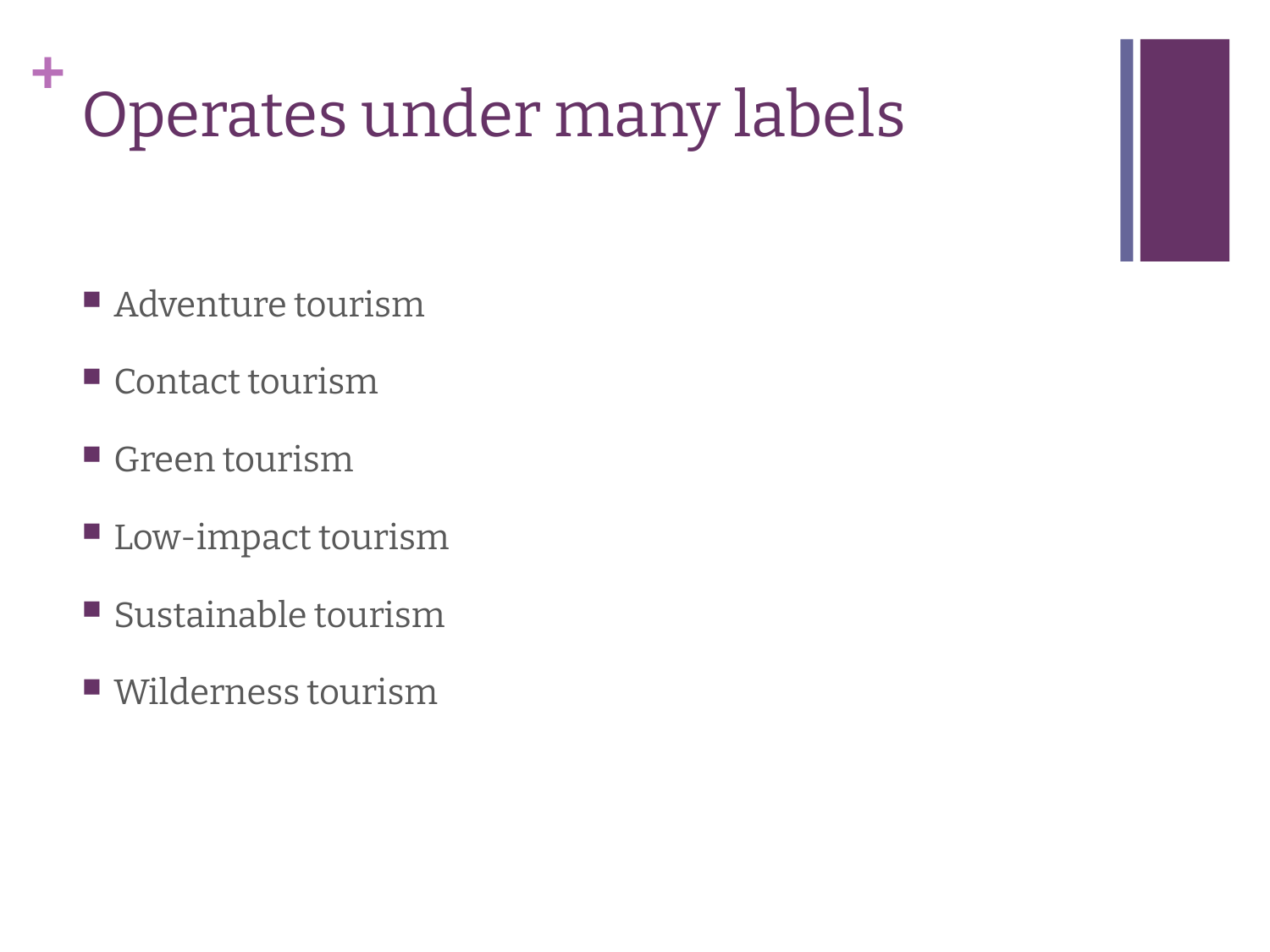

# Operates under many labels
Adventure tourism
Contact tourism
Green tourism
Low-impact tourism
Sustainable tourism
Wilderness tourism